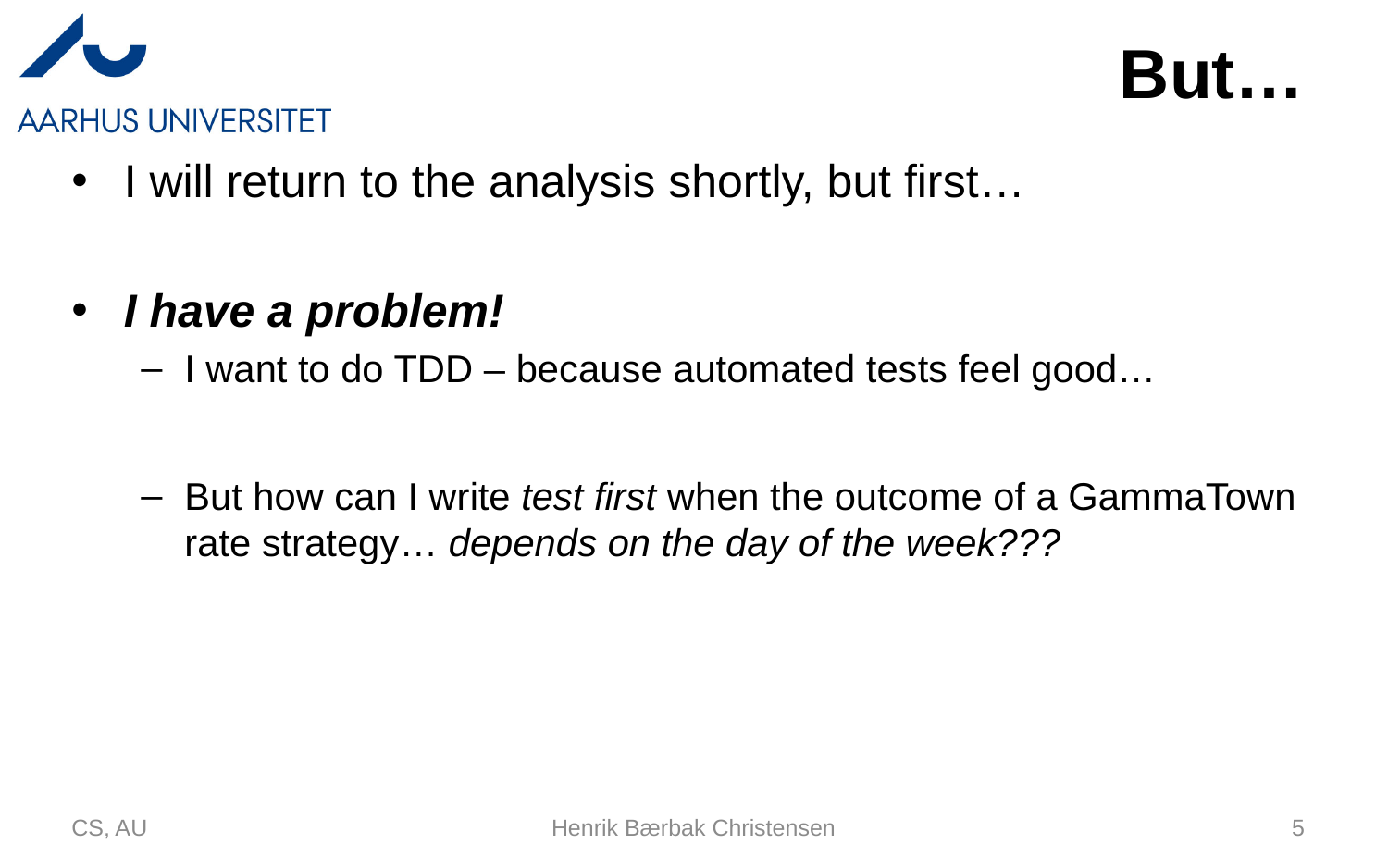

# But…
I will return to the analysis shortly, but first…

I have a problem!
I want to do TDD – because automated tests feel good…

But how can I write test first when the outcome of a GammaTown rate strategy… depends on the day of the week???
CS, AU
Henrik Bærbak Christensen
5